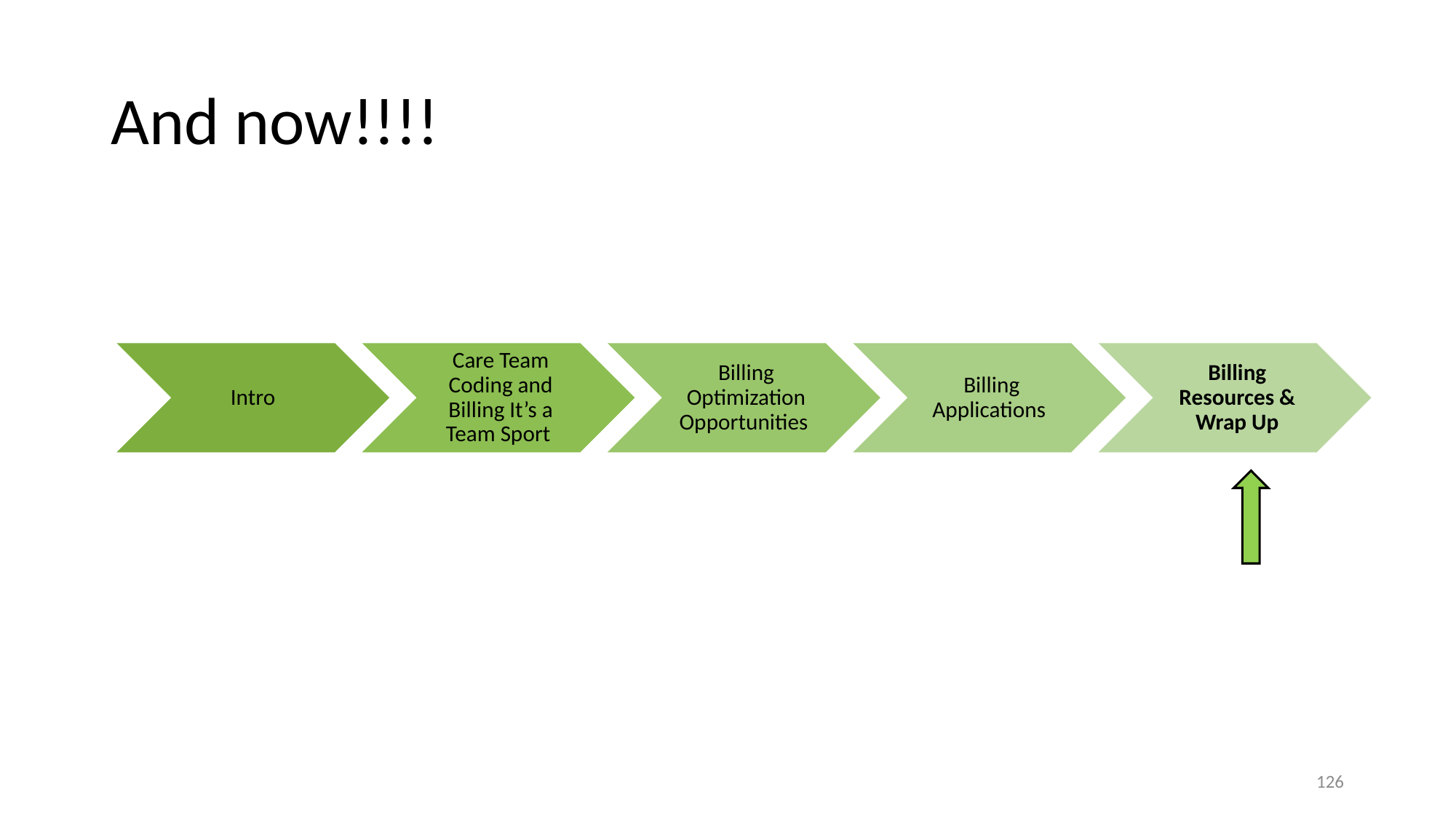

# And now!!!!
Intro
Care Team Coding and Billing It’s a Team Sport
Billing Optimization Opportunities
Billing Applications
Billing Resources & Wrap Up

126